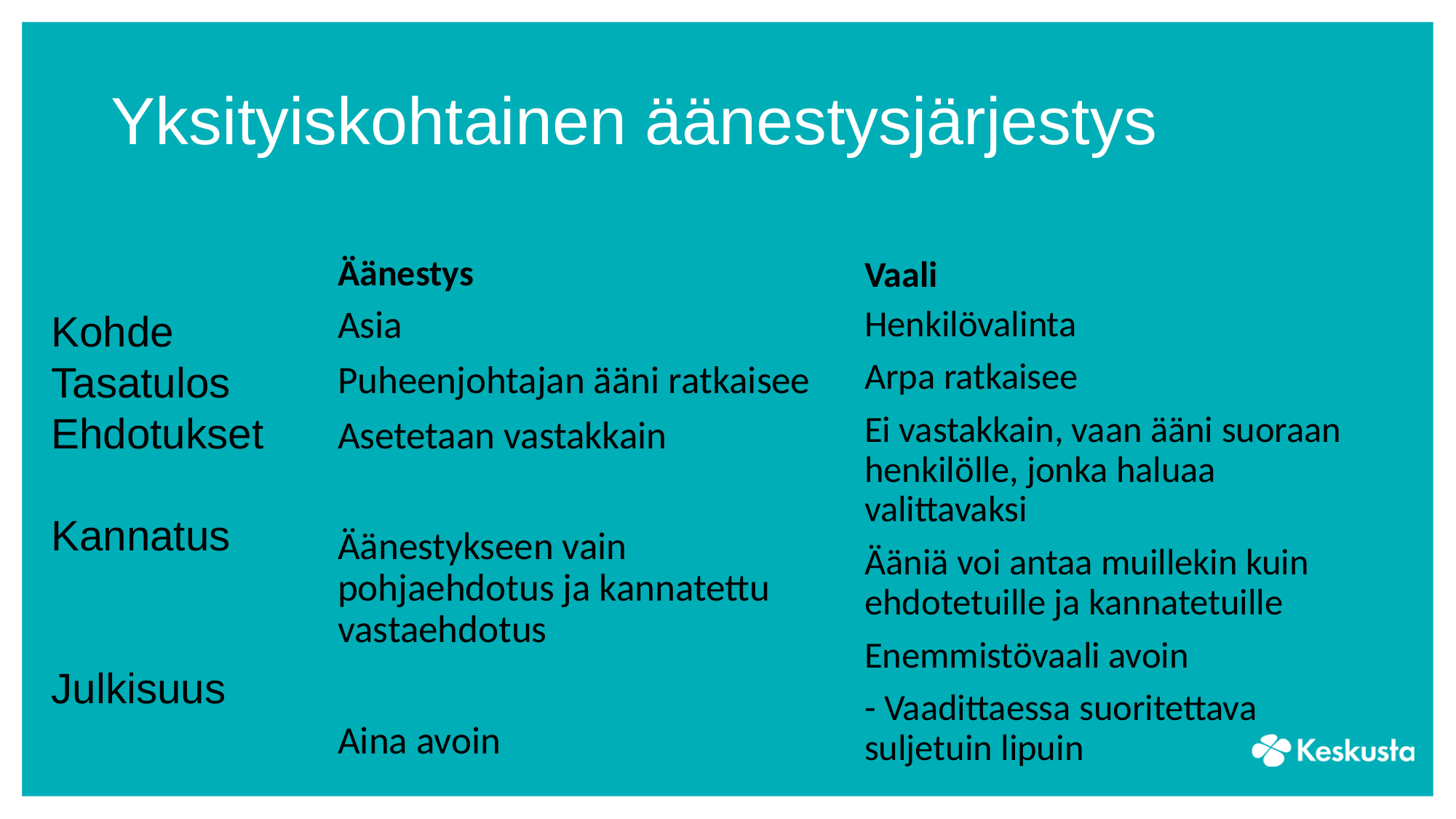

# Yksityiskohtainen äänestysjärjestys
Äänestys
Vaali
Kohde
Tasatulos
Ehdotukset

Kannatus

Julkisuus
Asia
Puheenjohtajan ääni ratkaisee
Asetetaan vastakkain

Äänestykseen vain pohjaehdotus ja kannatettu vastaehdotus

Aina avoin
Henkilövalinta
Arpa ratkaisee
Ei vastakkain, vaan ääni suoraan henkilölle, jonka haluaa valittavaksi
Ääniä voi antaa muillekin kuin ehdotetuille ja kannatetuille
Enemmistövaali avoin
- Vaadittaessa suoritettava suljetuin lipuin